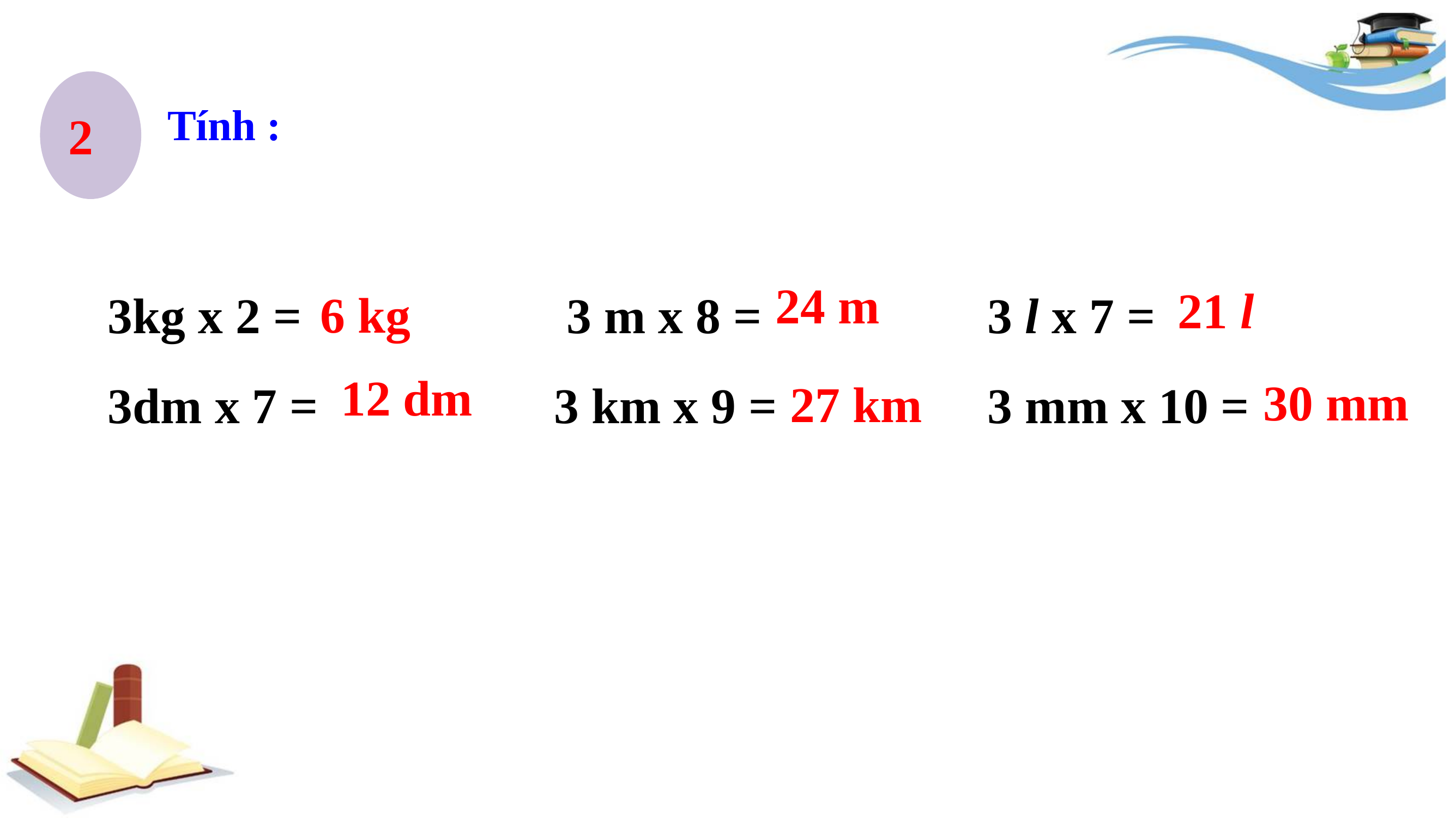

2
Tính :

| 3kg x 2 = | 3 m x 8 = | 3 l x 7 = |  |
| --- | --- | --- | --- |
| 3dm x 7 = | 3 km x 9 = | 3 mm x 10 = |  |
|  |  |  |  |
24 m
21 l
6 kg
12 dm
30 mm
27 km